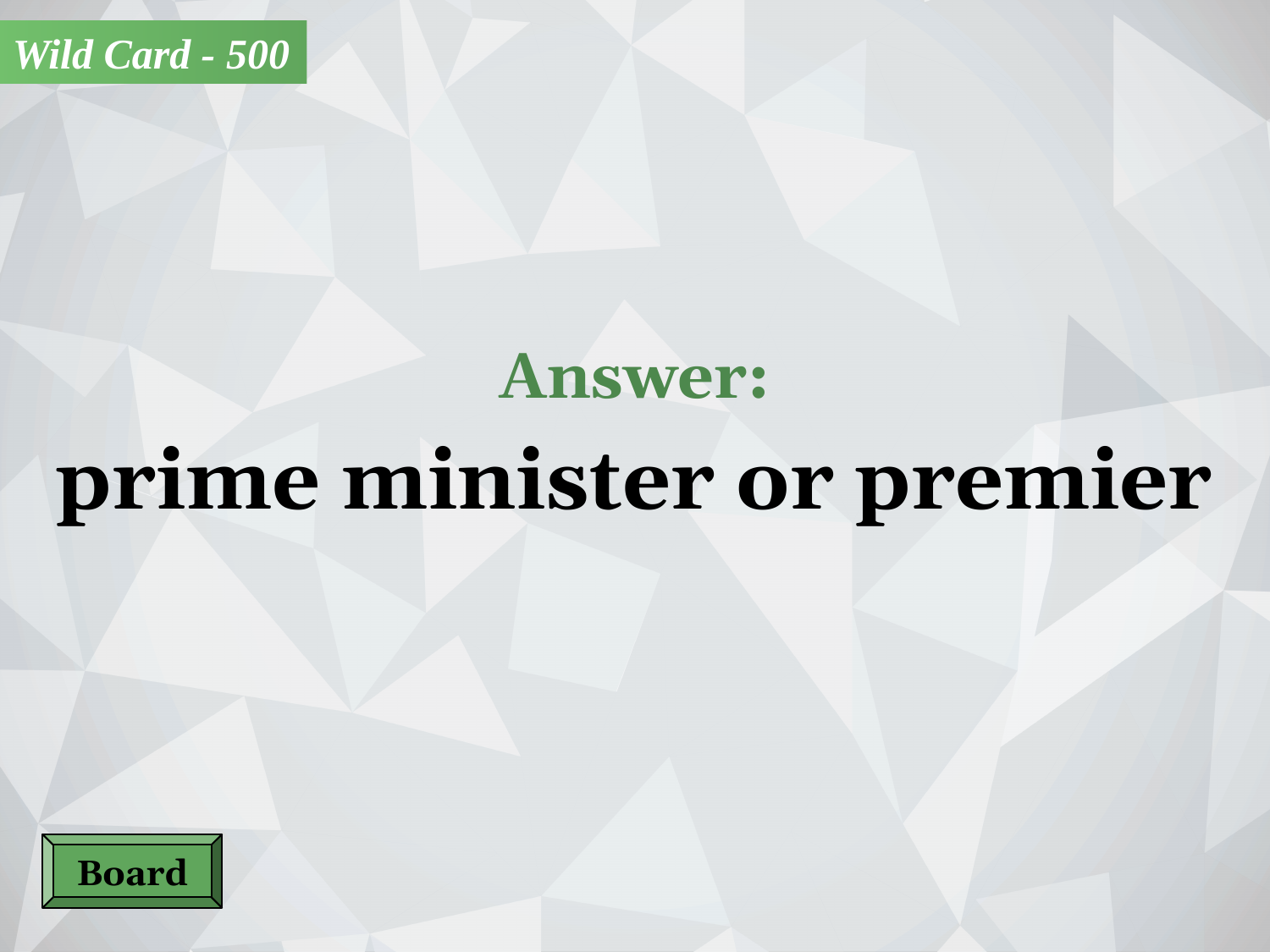

Wild Card - 500
Answer:
prime minister or premier
Board